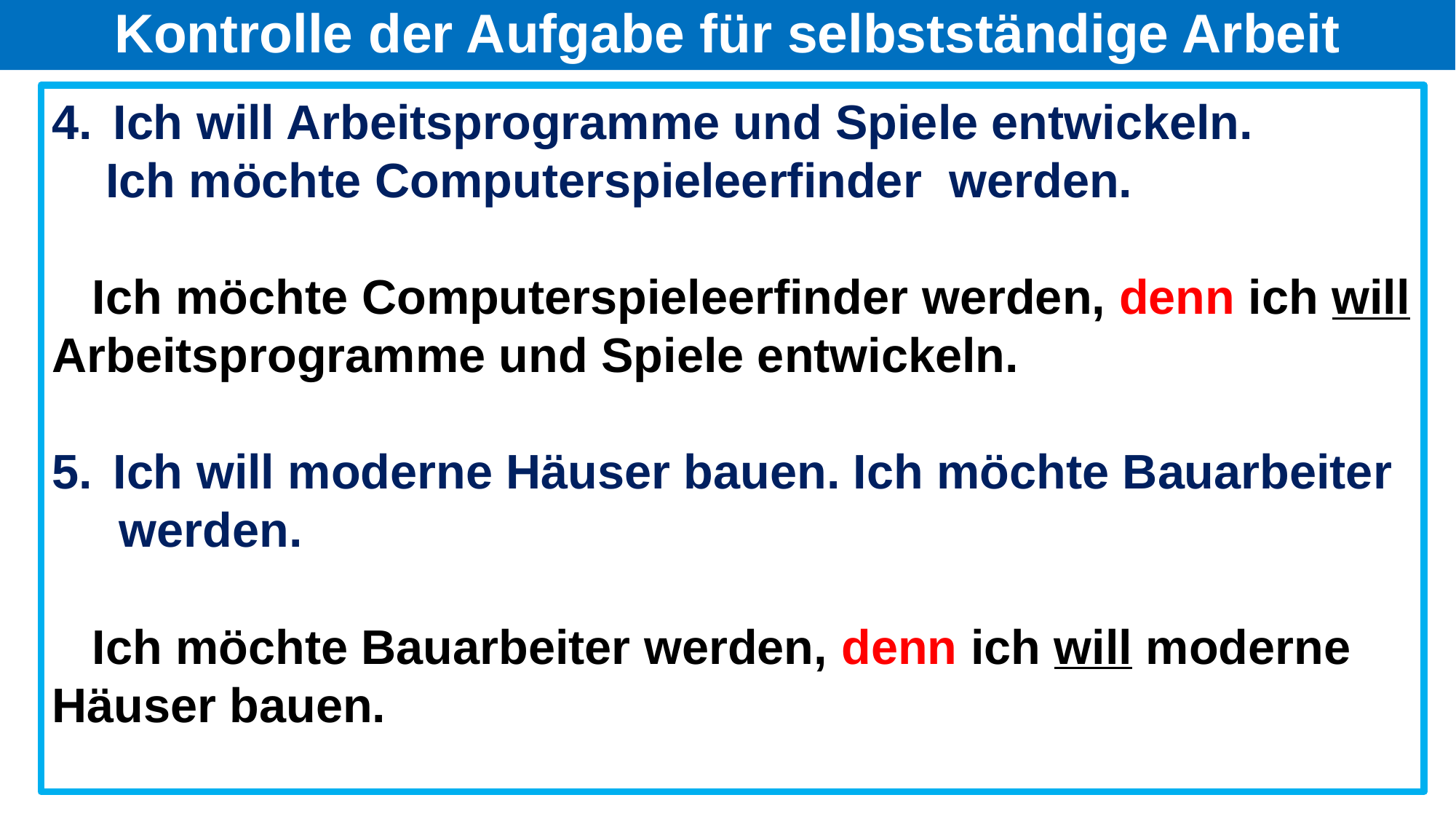

# Kontrolle der Aufgabe für selbstständige Arbeit
Ich will Arbeitsprogramme und Spiele entwickeln.
    Ich möchte Computerspieleerfinder  werden.

   Ich möchte Computerspieleerfinder werden, denn ich will Arbeitsprogramme und Spiele entwickeln.

Ich will moderne Häuser bauen. Ich möchte Bauarbeiter
     werden.

   Ich möchte Bauarbeiter werden, denn ich will moderne Häuser bauen.